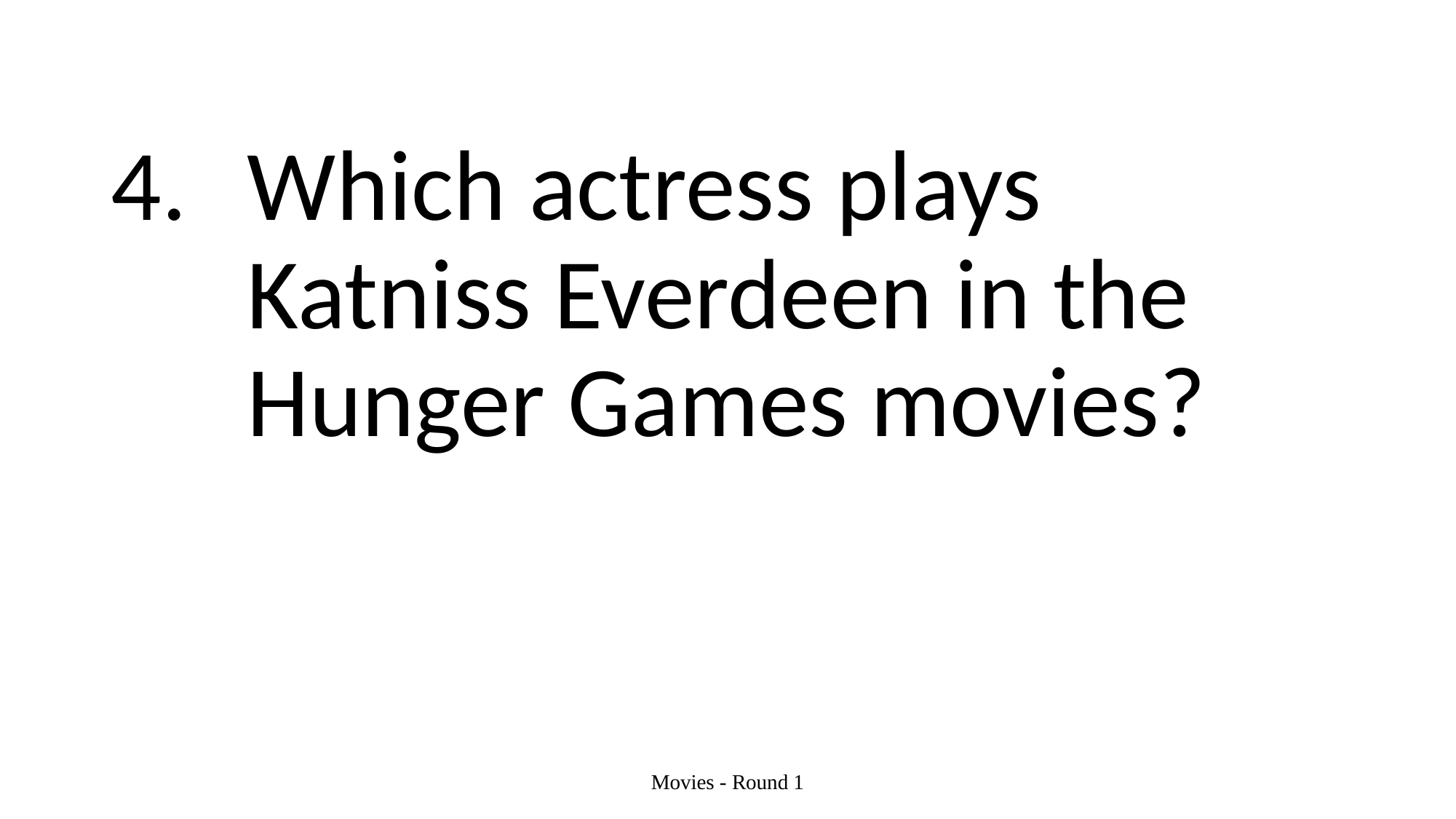

#
Which actress plays Katniss Everdeen in the Hunger Games movies?

Movies - Round 1